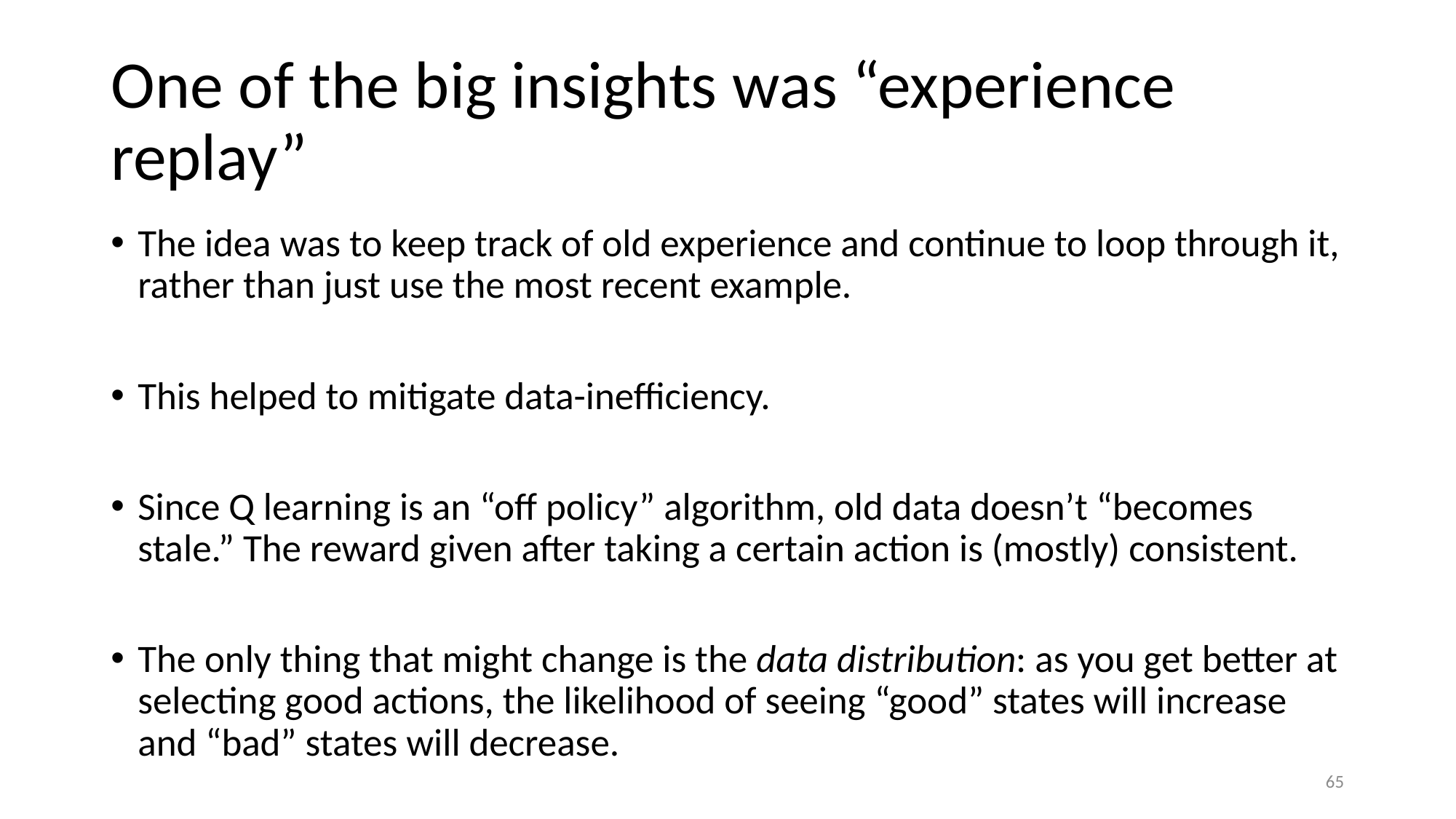

# One of the big insights was “experience replay”
The idea was to keep track of old experience and continue to loop through it, rather than just use the most recent example.

This helped to mitigate data-inefficiency.

Since Q learning is an “off policy” algorithm, old data doesn’t “becomes stale.” The reward given after taking a certain action is (mostly) consistent.

The only thing that might change is the data distribution: as you get better at selecting good actions, the likelihood of seeing “good” states will increase and “bad” states will decrease.
65